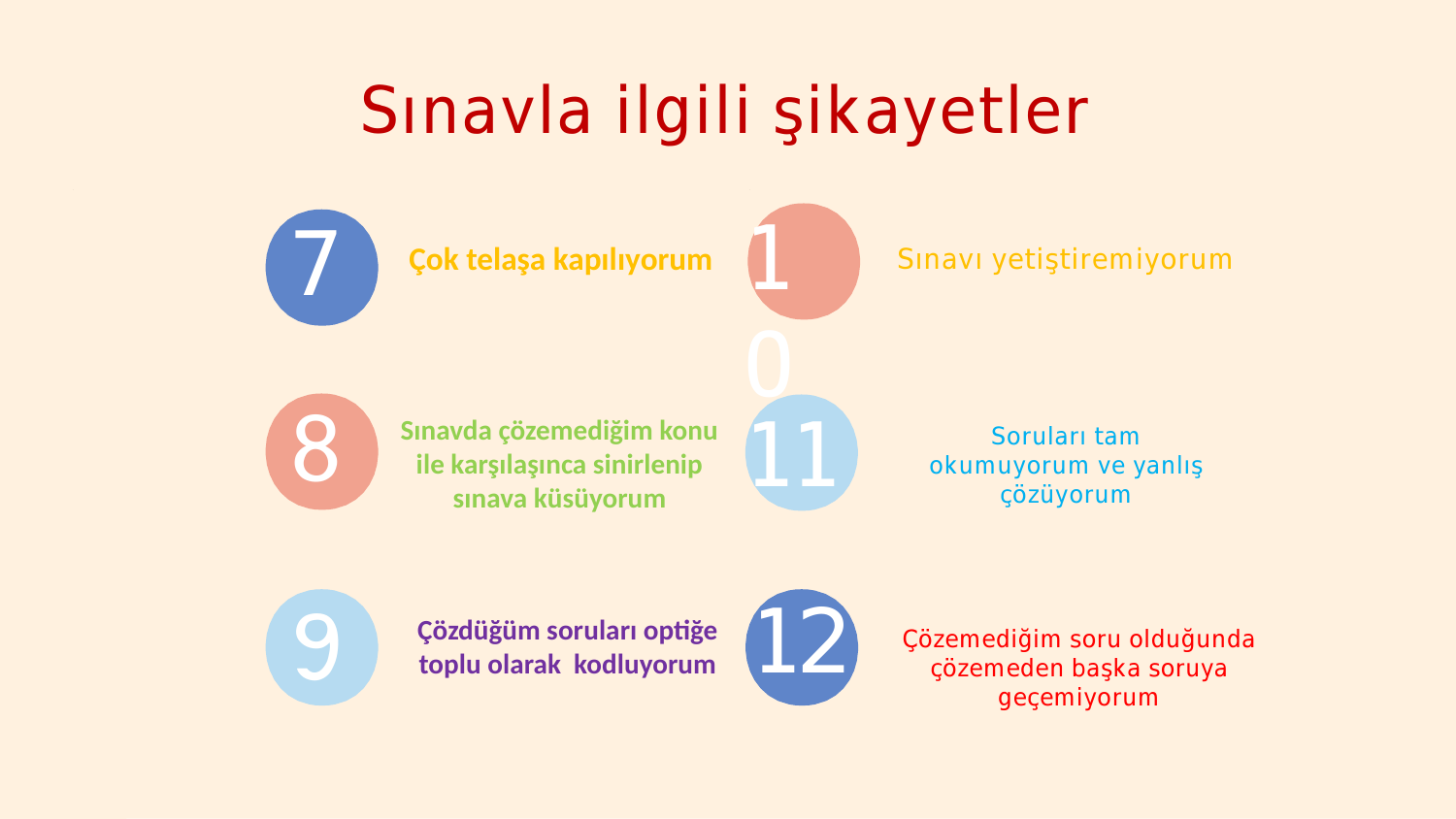

# Sınavla ilgili şikayetler
.
.
10
7
Çok telaşa kapılıyorum
Sınavı yetiştiremiyorum
8
11
Sınavda çözemediğim konu ile karşılaşınca sinirlenip sınava küsüyorum
Soruları tam okumuyorum ve yanlış çözüyorum
12
9
Çözdüğüm soruları optiğe toplu olarak  kodluyorum
Çözemediğim soru olduğunda çözemeden başka soruya geçemiyorum